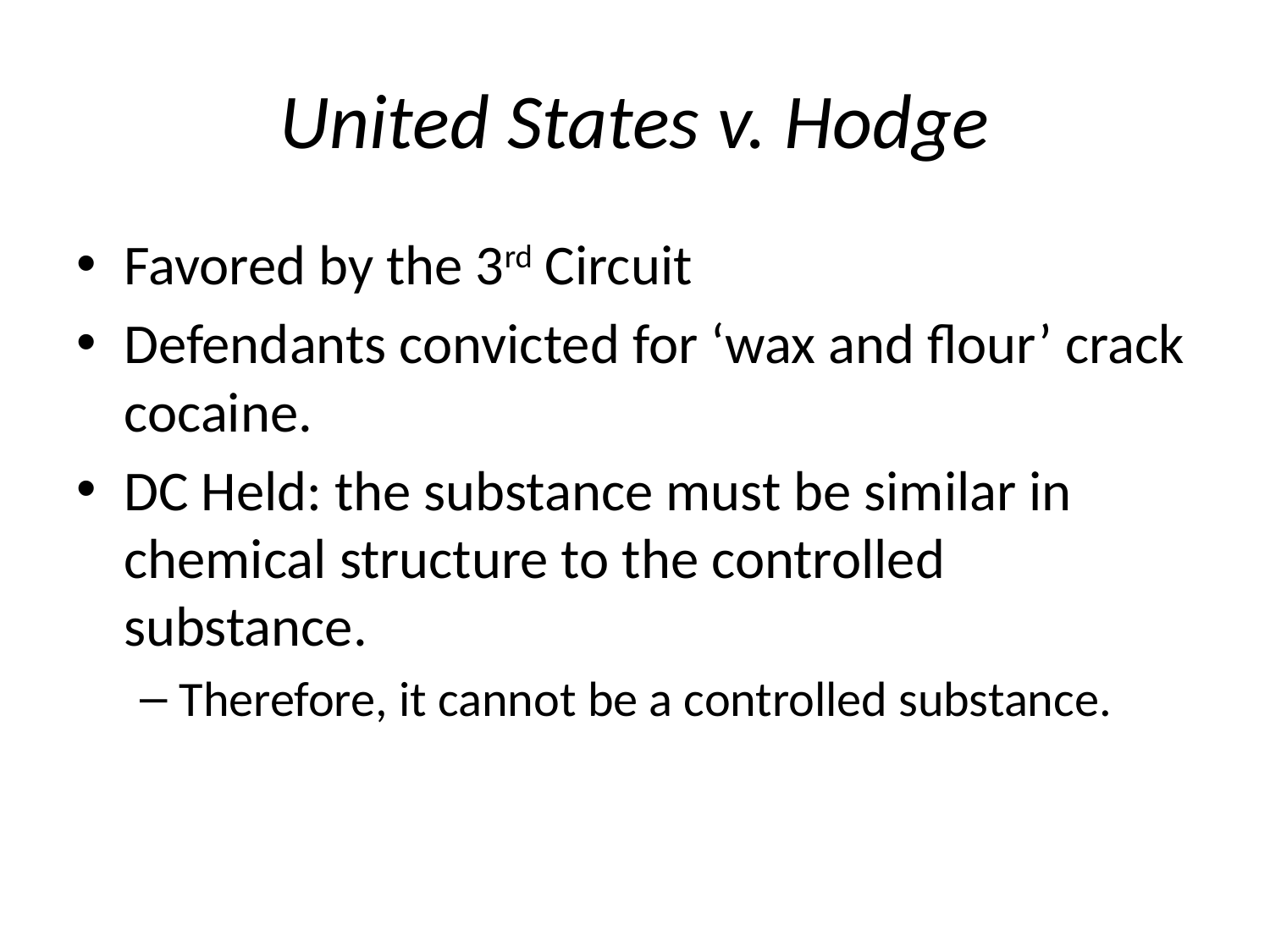

# United States v. Hodge
Favored by the 3rd Circuit
Defendants convicted for ‘wax and flour’ crack cocaine.
DC Held: the substance must be similar in chemical structure to the controlled substance.
Therefore, it cannot be a controlled substance.